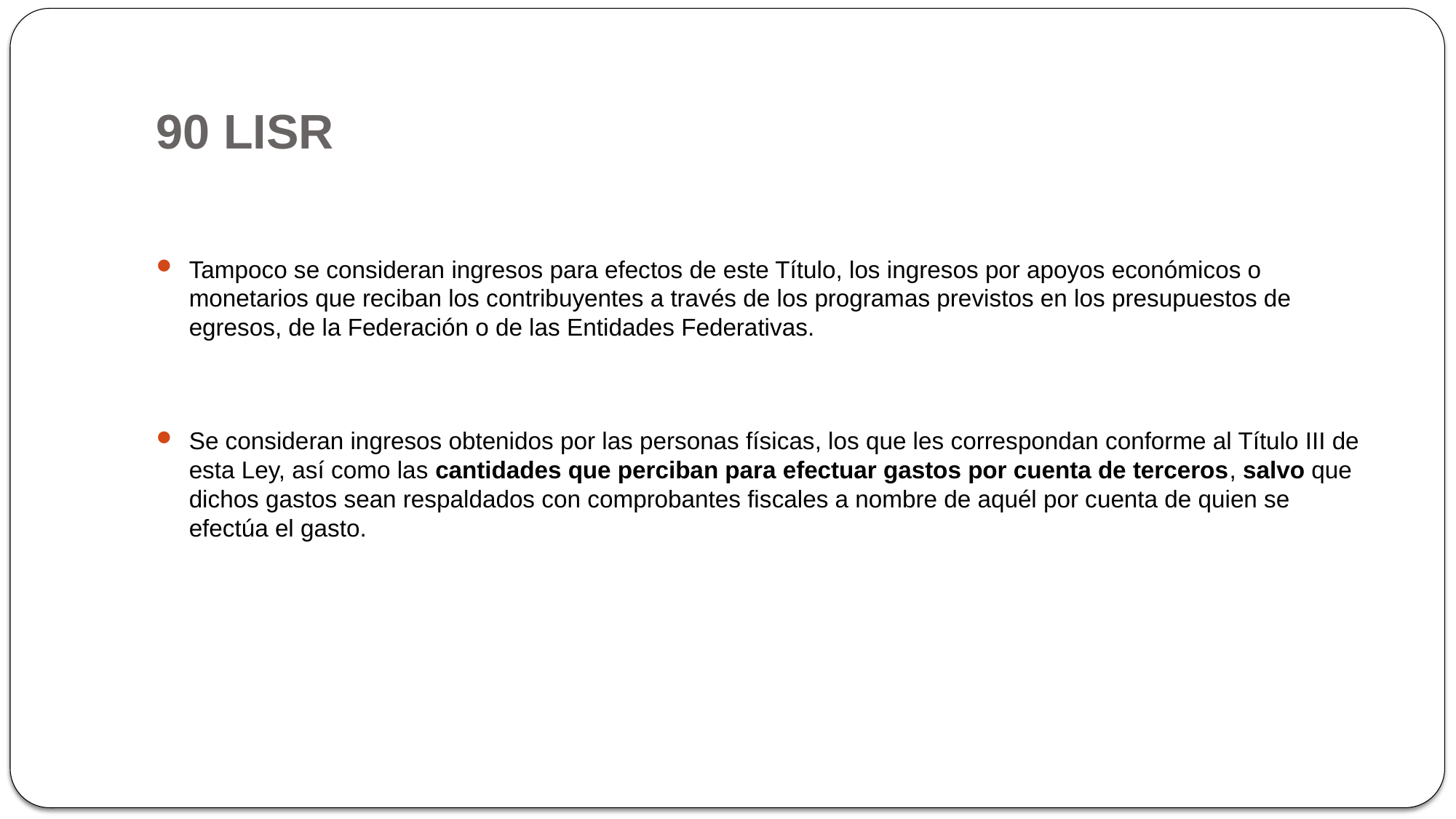

# 90 LISR

Tampoco se consideran ingresos para efectos de este Título, los ingresos por apoyos económicos o monetarios que reciban los contribuyentes a través de los programas previstos en los presupuestos de egresos, de la Federación o de las Entidades Federativas.

Se consideran ingresos obtenidos por las personas físicas, los que les correspondan conforme al Título III de esta Ley, así como las cantidades que perciban para efectuar gastos por cuenta de terceros, salvo que dichos gastos sean respaldados con comprobantes fiscales a nombre de aquél por cuenta de quien se efectúa el gasto.